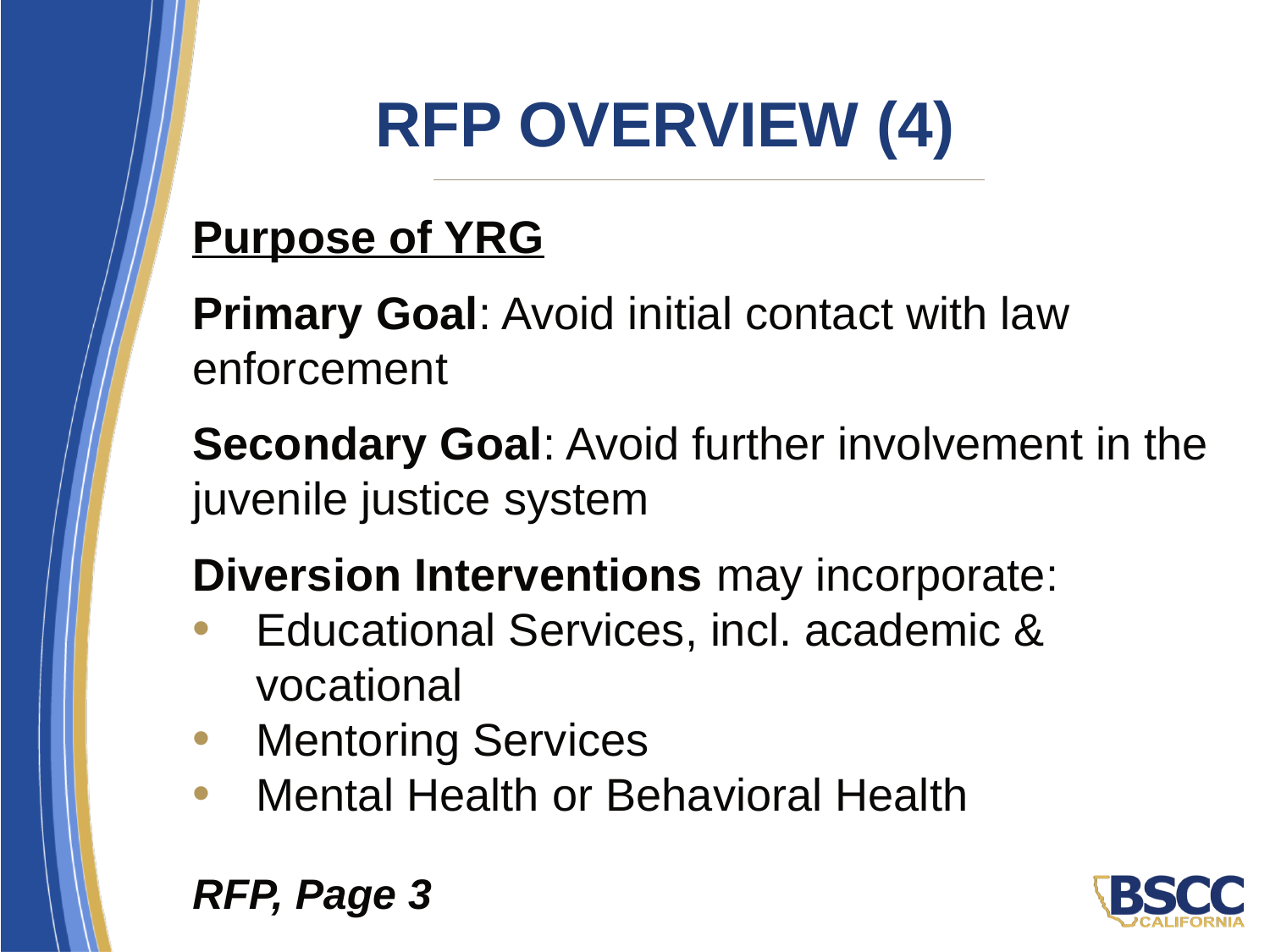

# RFP Overview (4)
Purpose of YRG

Primary Goal: Avoid initial contact with law enforcement

Secondary Goal: Avoid further involvement in the juvenile justice system

Diversion Interventions may incorporate:
Educational Services, incl. academic & vocational
Mentoring Services
Mental Health or Behavioral Health

RFP, Page 3